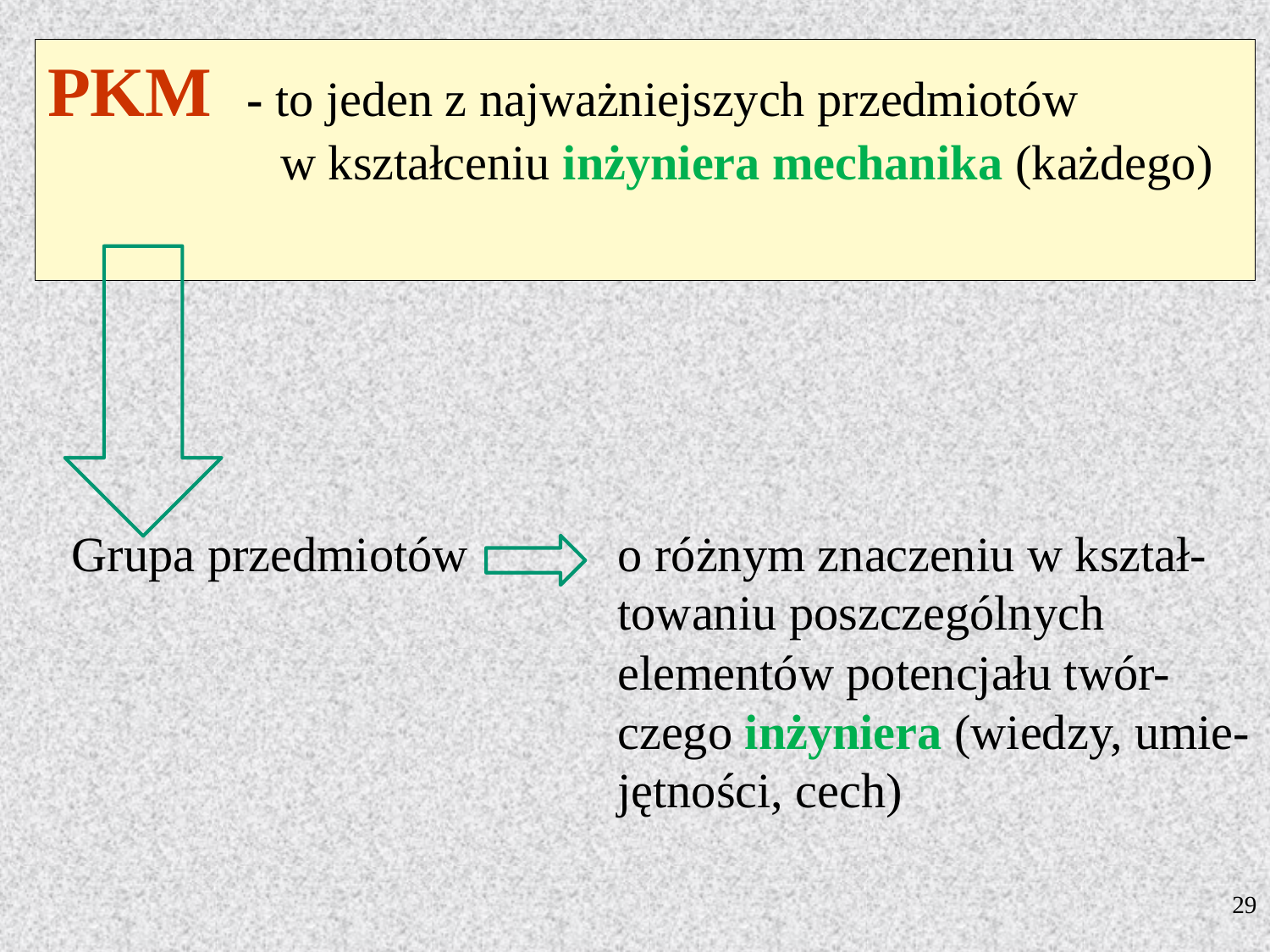

PKM  - to jeden z najważniejszych przedmiotów
                   w kształceniu inżyniera mechanika (każdego)

Grupa przedmiotów
o różnym znaczeniu w kształ-
towaniu poszczególnych elementów potencjału twór-
czego inżyniera (wiedzy, umie-
jętności, cech)

29